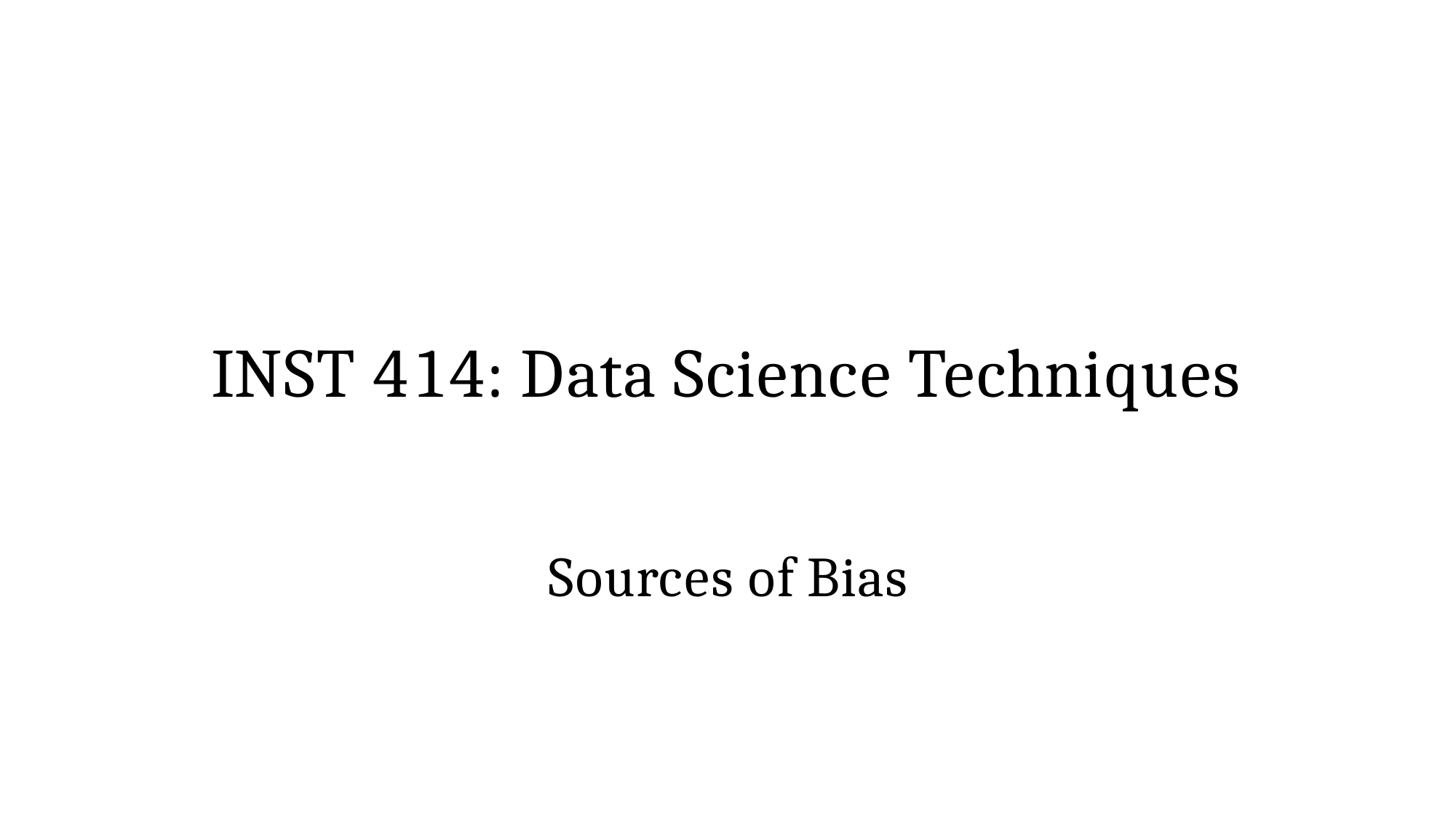

# INST 414: Data Science Techniques Sources of Bias